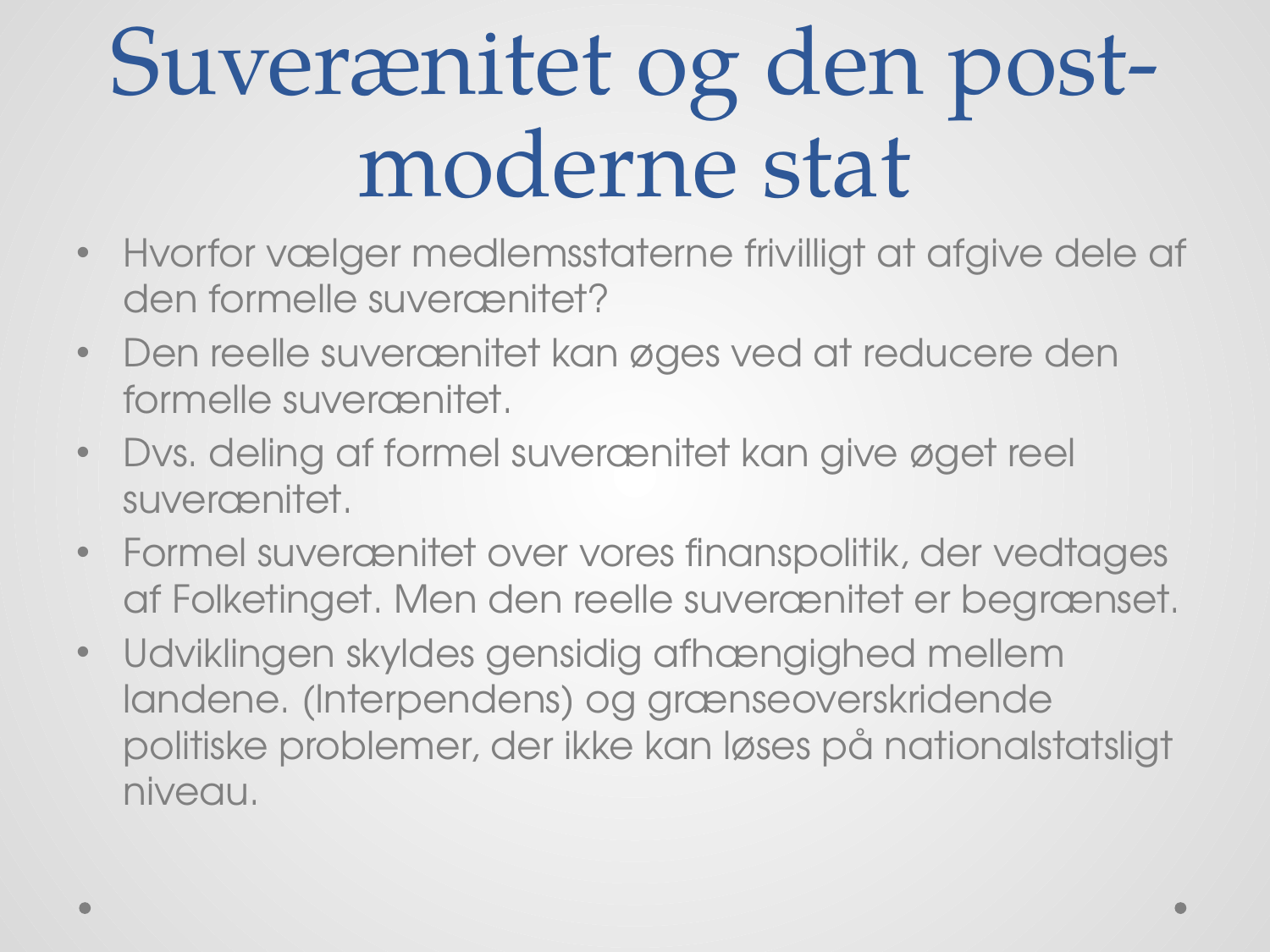

# Suverænitet og den post-moderne stat
Hvorfor vælger medlemsstaterne frivilligt at afgive dele af den formelle suverænitet?
Den reelle suverænitet kan øges ved at reducere den formelle suverænitet.
Dvs. deling af formel suverænitet kan give øget reel suverænitet.
Formel suverænitet over vores finanspolitik, der vedtages af Folketinget. Men den reelle suverænitet er begrænset.
Udviklingen skyldes gensidig afhængighed mellem landene. (Interpendens) og grænseoverskridende politiske problemer, der ikke kan løses på nationalstatsligt niveau.